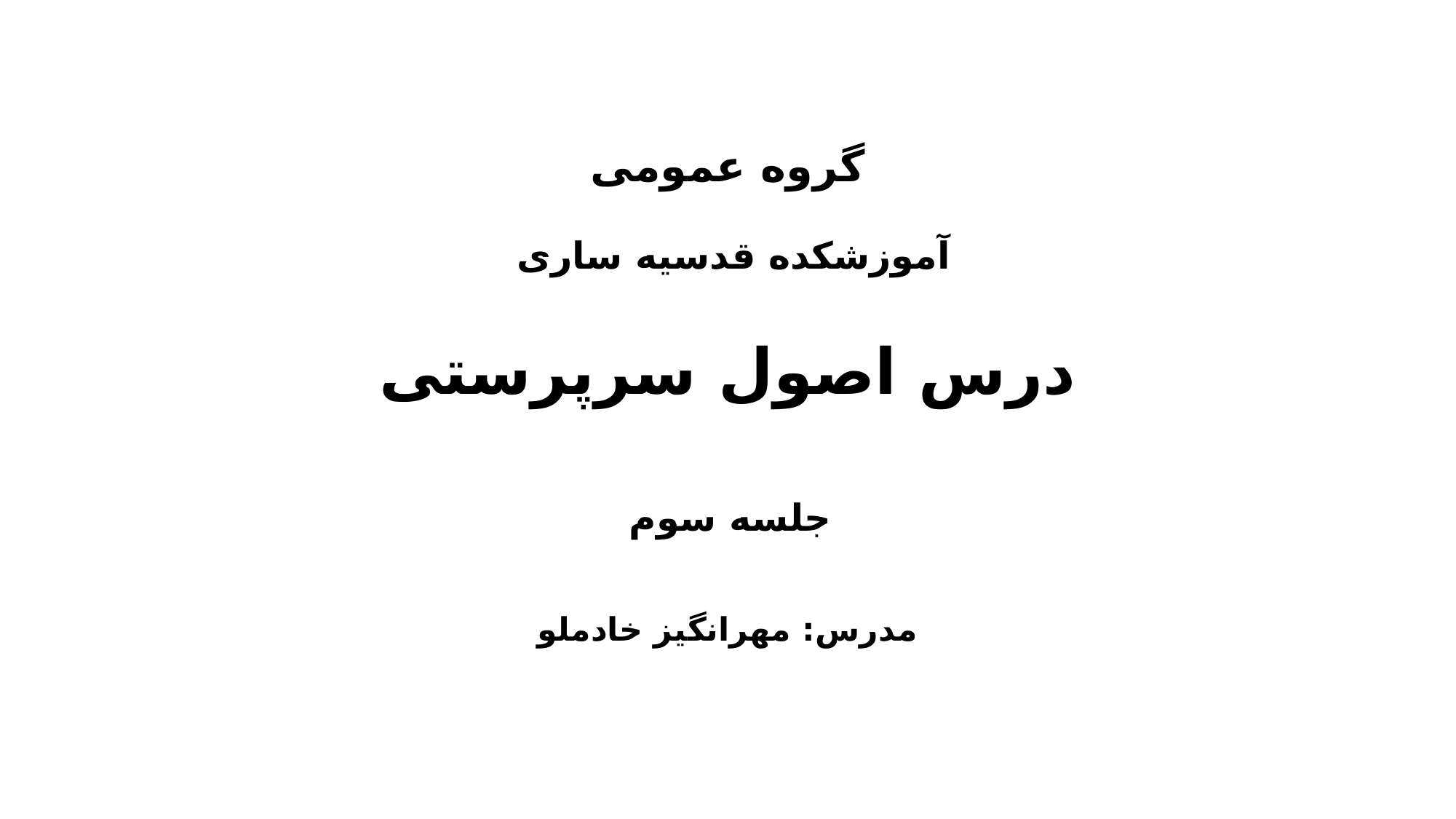

# گروه عمومی آموزشکده قدسیه ساری درس اصول سرپرستی جلسه سوم مدرس: مهرانگیز خادملو